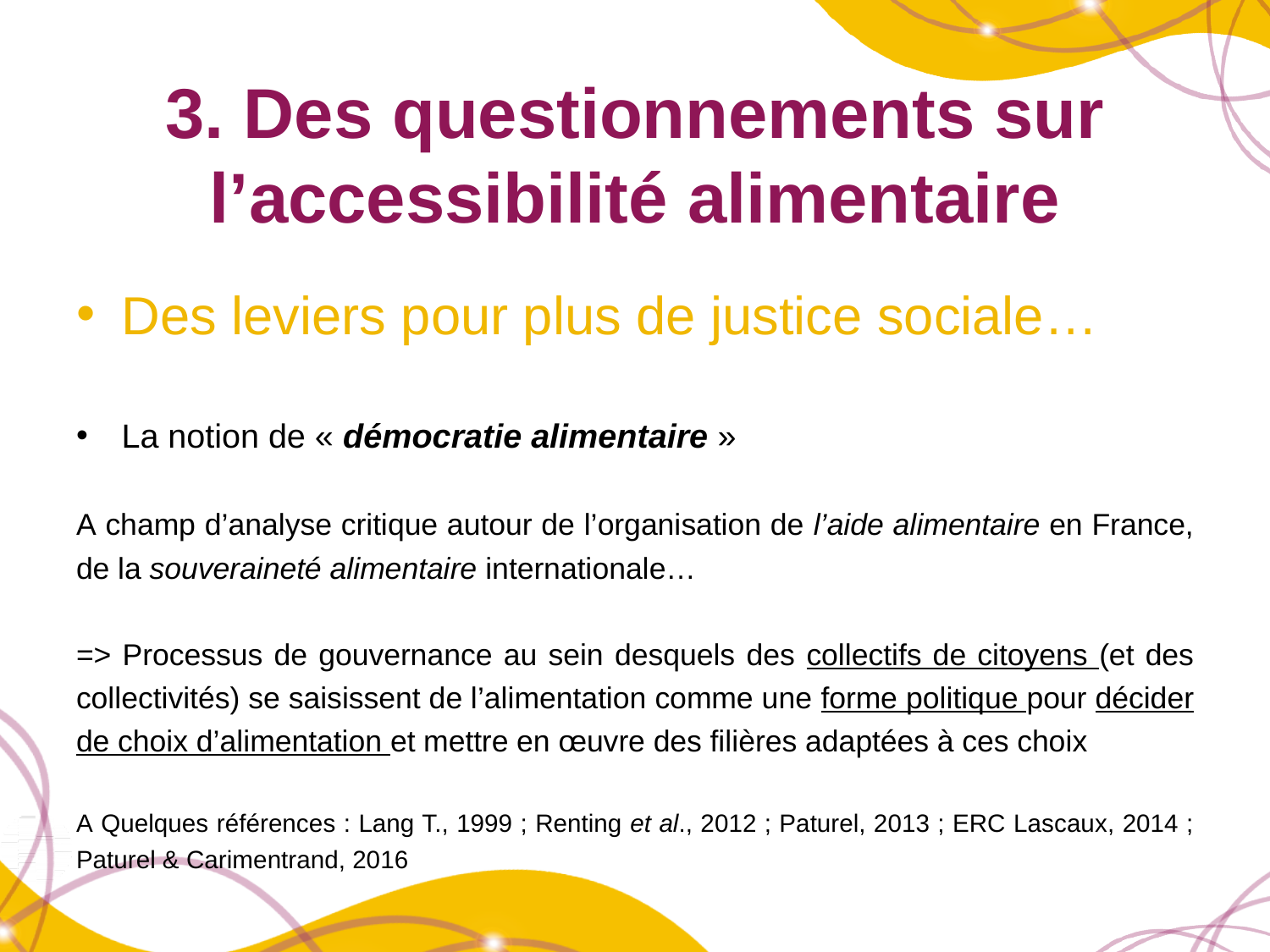

# 3. Des questionnements sur l’accessibilité alimentaire
Des leviers pour plus de justice sociale…

La notion de « démocratie alimentaire »

A champ d’analyse critique autour de l’organisation de l’aide alimentaire en France, de la souveraineté alimentaire internationale…

=> Processus de gouvernance au sein desquels des collectifs de citoyens (et des collectivités) se saisissent de l’alimentation comme une forme politique pour décider de choix d’alimentation et mettre en œuvre des filières adaptées à ces choix

A Quelques références : Lang T., 1999 ; Renting et al., 2012 ; Paturel, 2013 ; ERC Lascaux, 2014 ; Paturel & Carimentrand, 2016